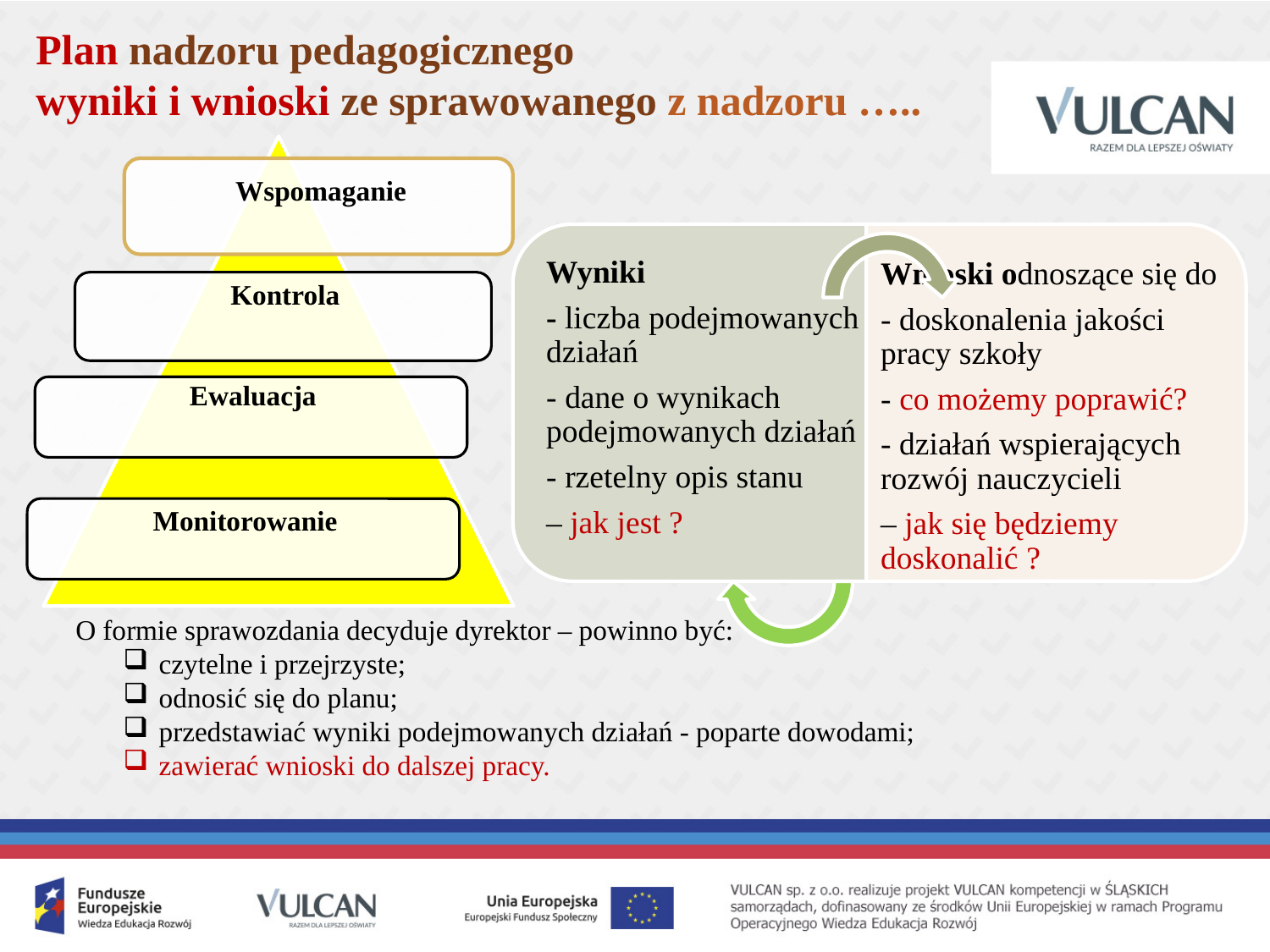

# Plan nadzoru pedagogicznego wyniki i wnioski ze sprawowanego z nadzoru …..
Wspomaganie

Kontrola

Ewaluacja

Monitorowanie

Wyniki
- liczba podejmowanych działań
- dane o wynikach podejmowanych działań
- rzetelny opis stanu
– jak jest ?

Wnioski odnoszące się do
- doskonalenia jakości pracy szkoły
- co możemy poprawić?
- działań wspierających rozwój nauczycieli
– jak się będziemy doskonalić ?
O formie sprawozdania decyduje dyrektor – powinno być:
czytelne i przejrzyste;
odnosić się do planu;
przedstawiać wyniki podejmowanych działań - poparte dowodami;
zawierać wnioski do dalszej pracy.